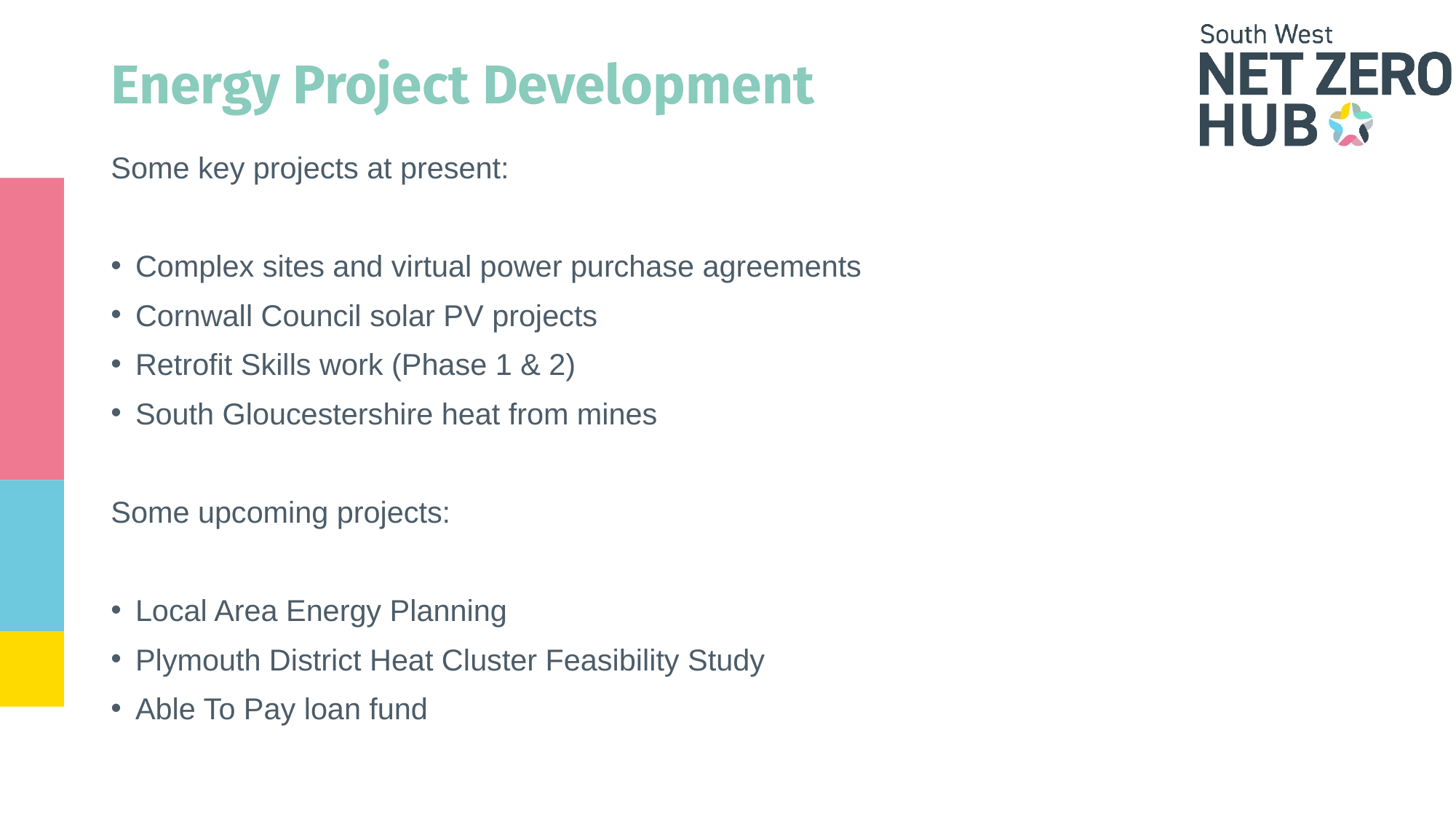

# Energy Project Development
Some key projects at present:

Complex sites and virtual power purchase agreements
Cornwall Council solar PV projects
Retrofit Skills work (Phase 1 & 2)
South Gloucestershire heat from mines

Some upcoming projects:

Local Area Energy Planning
Plymouth District Heat Cluster Feasibility Study
Able To Pay loan fund